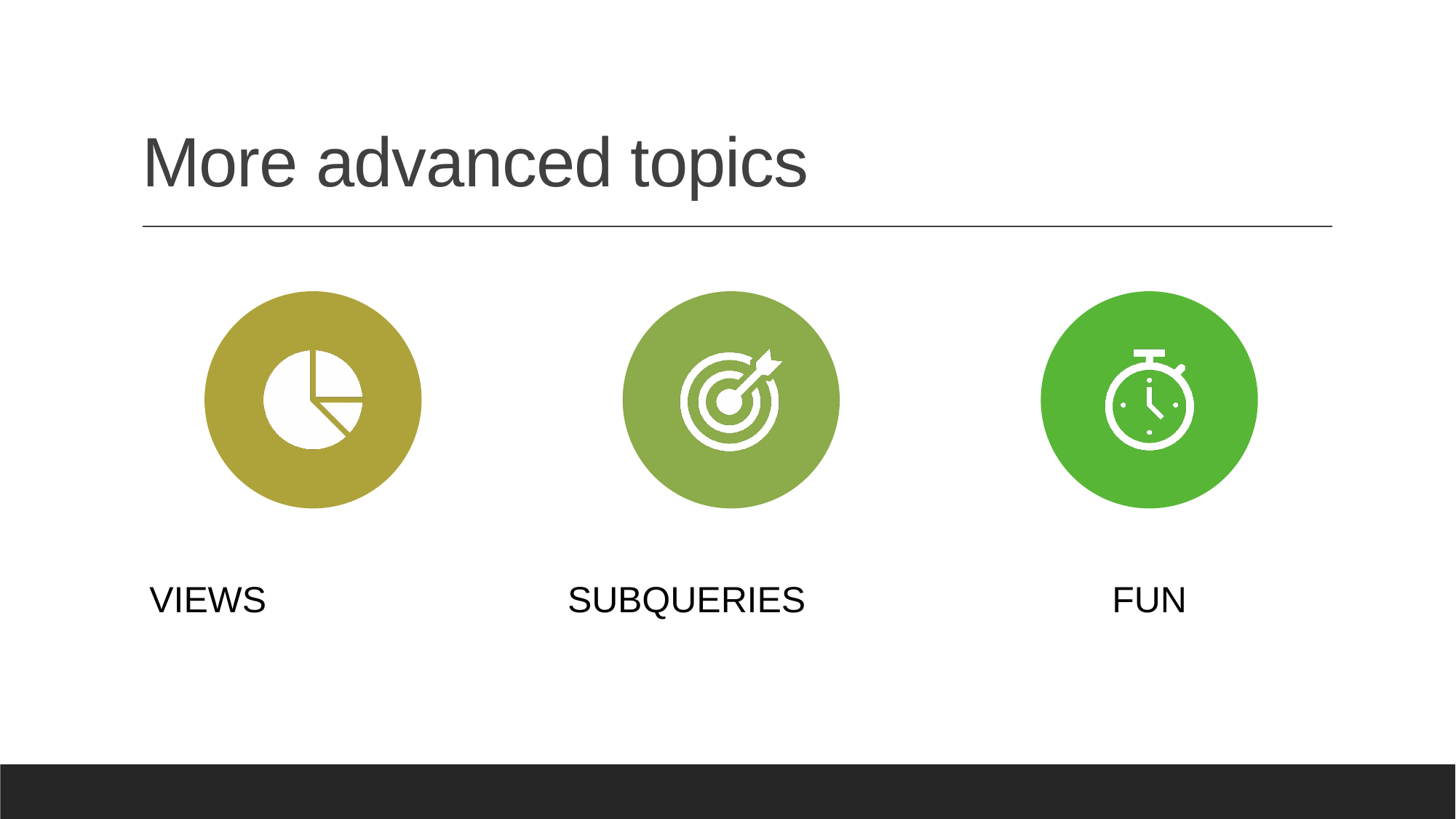

# More advanced topics
Views
SUBQUERIES
FUN